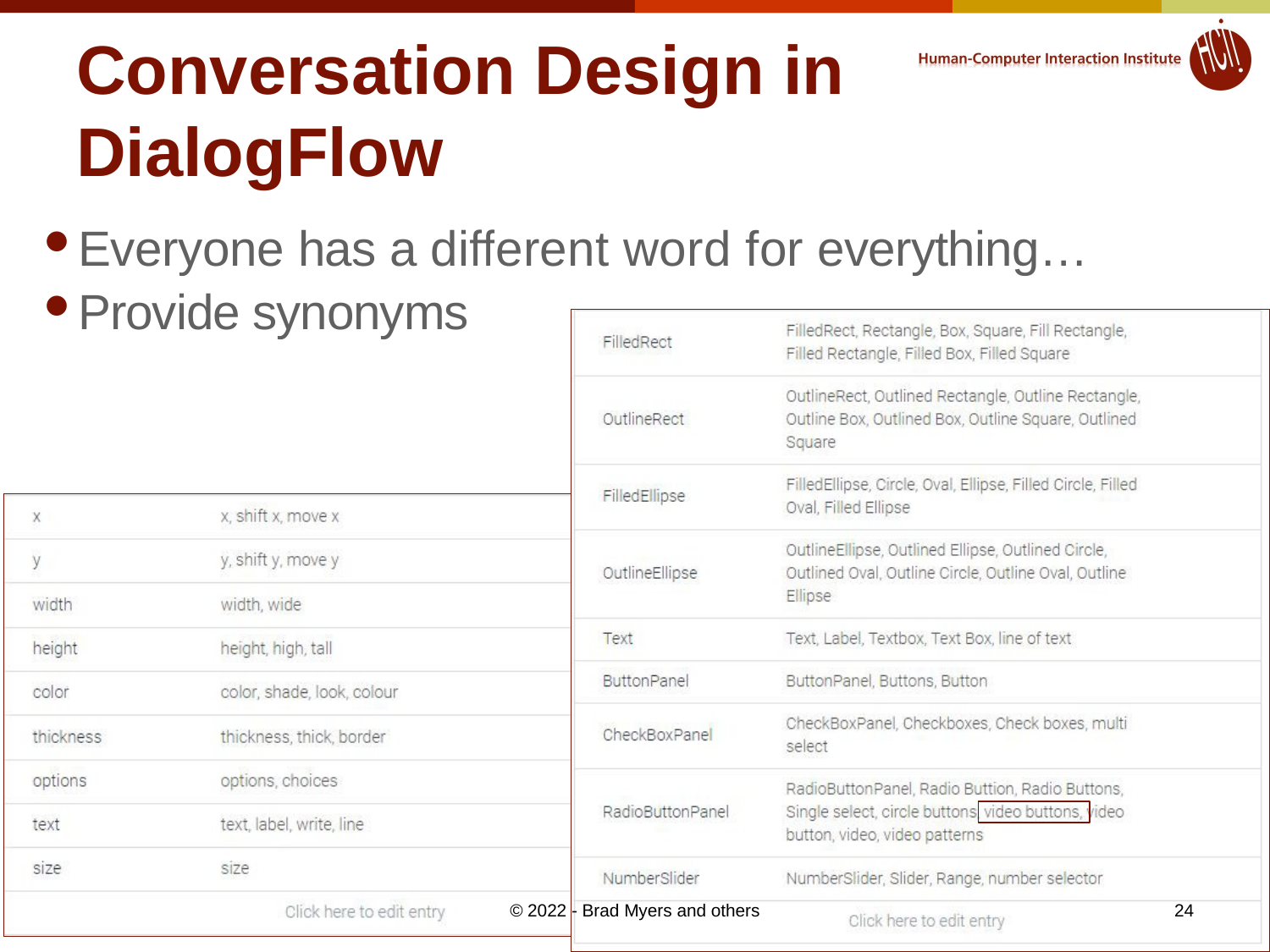

# Conversation Design in DialogFlow
Everyone has a diﬀerent word for everything…
Provide synonyms

24
© 2022 - Brad Myers and others